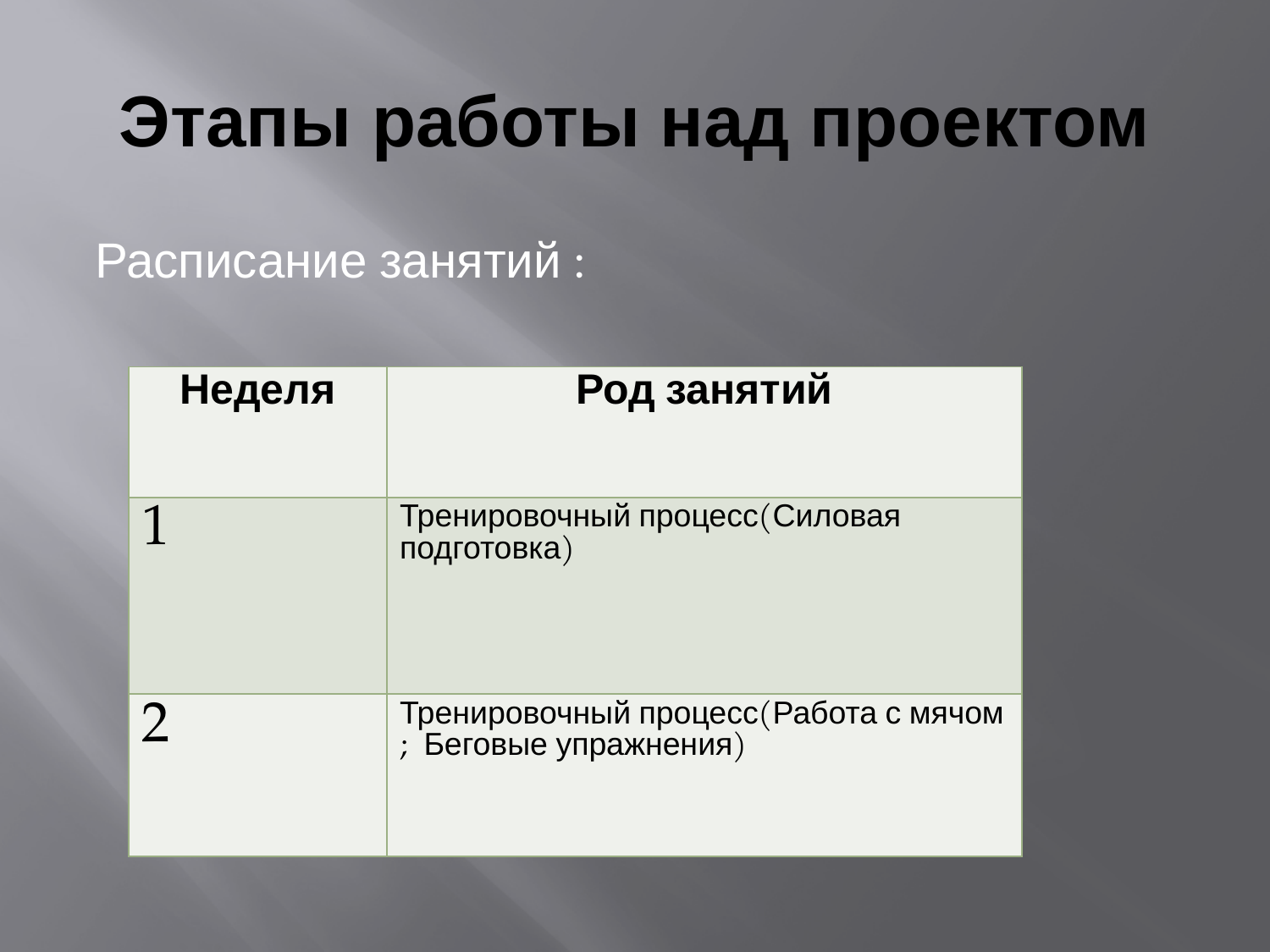

# Этапы работы над проектом
Расписание занятий :

| Неделя | Род занятий |
| --- | --- |
| 1 | Тренировочный процесс(Силовая подготовка) |
| 2 | Тренировочный процесс(Работа с мячом ; Беговые упражнения) |